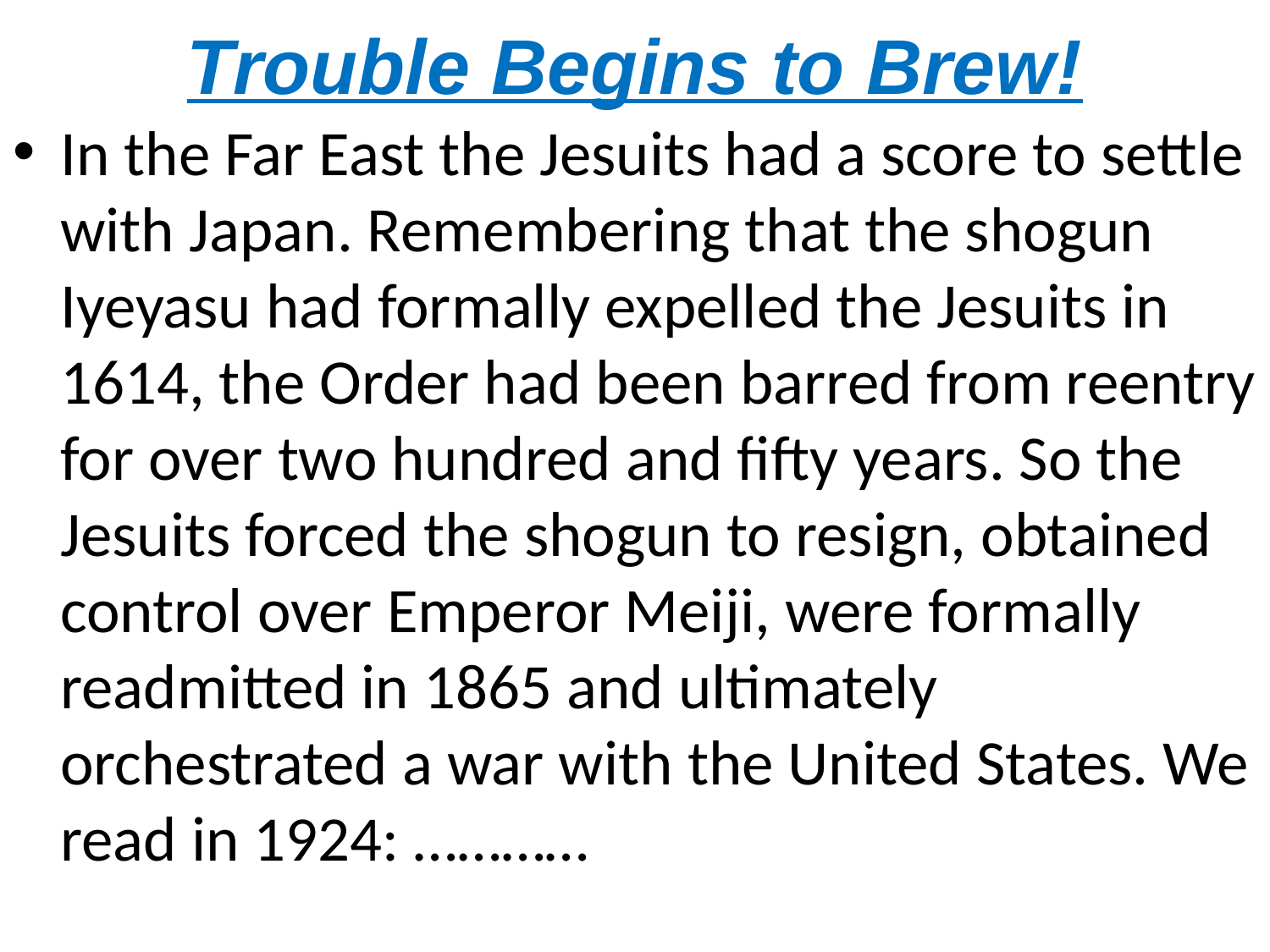

# Trouble Begins to Brew!
In the Far East the Jesuits had a score to settle with Japan. Remembering that the shogun Iyeyasu had formally expelled the Jesuits in 1614, the Order had been barred from reentry for over two hundred and fifty years. So the Jesuits forced the shogun to resign, obtained control over Emperor Meiji, were formally readmitted in 1865 and ultimately orchestrated a war with the United States. We read in 1924: …………